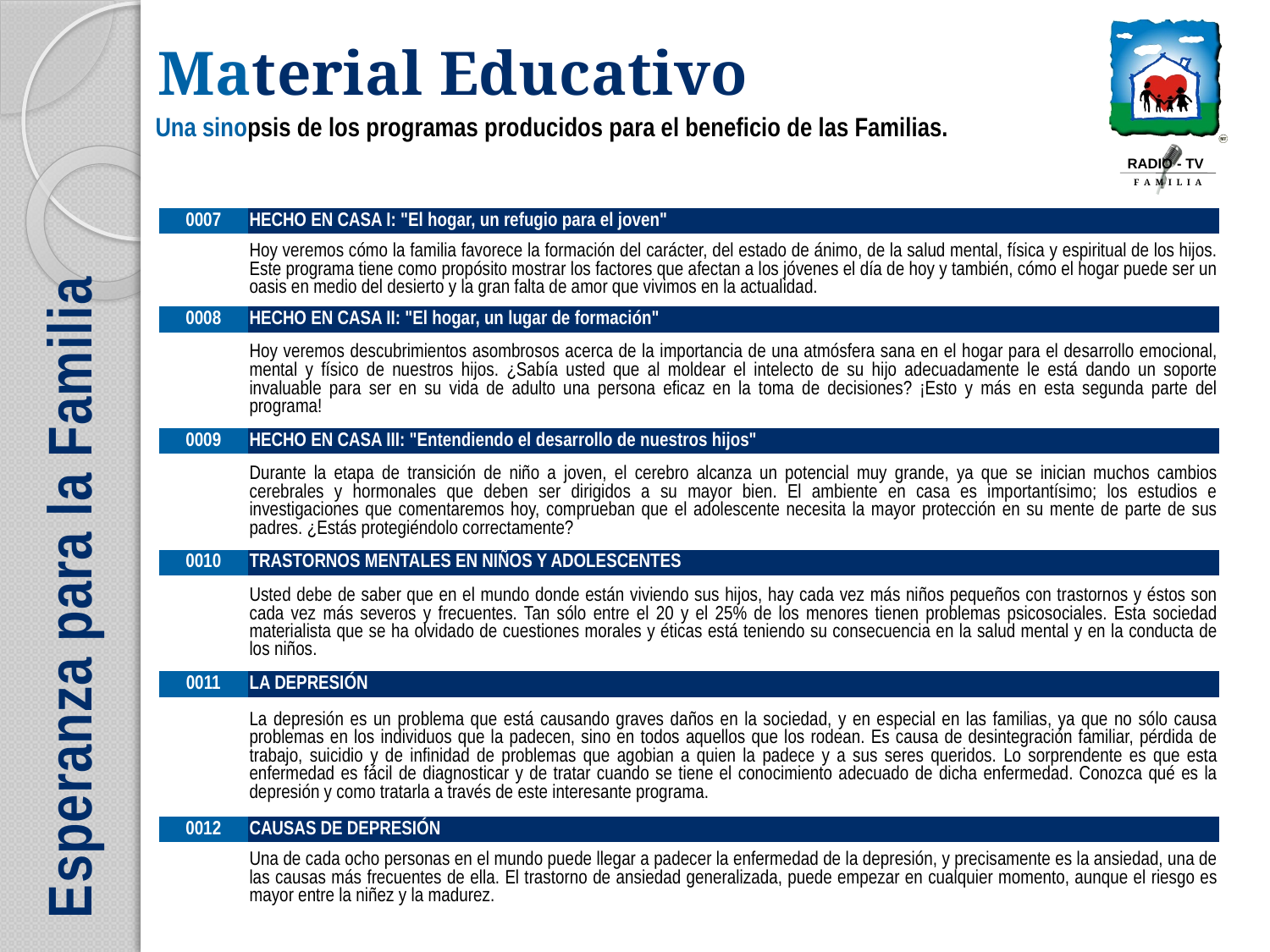

| 0007 | HECHO EN CASA I: "El hogar, un refugio para el joven" |
| --- | --- |
|  | Hoy veremos cómo la familia favorece la formación del carácter, del estado de ánimo, de la salud mental, física y espiritual de los hijos. Este programa tiene como propósito mostrar los factores que afectan a los jóvenes el día de hoy y también, cómo el hogar puede ser un oasis en medio del desierto y la gran falta de amor que vivimos en la actualidad. |
| 0008 | HECHO EN CASA II: "El hogar, un lugar de formación" |
|  | Hoy veremos descubrimientos asombrosos acerca de la importancia de una atmósfera sana en el hogar para el desarrollo emocional, mental y físico de nuestros hijos. ¿Sabía usted que al moldear el intelecto de su hijo adecuadamente le está dando un soporte invaluable para ser en su vida de adulto una persona eficaz en la toma de decisiones? ¡Esto y más en esta segunda parte del programa! |
| 0009 | HECHO EN CASA III: "Entendiendo el desarrollo de nuestros hijos" |
|  | Durante la etapa de transición de niño a joven, el cerebro alcanza un potencial muy grande, ya que se inician muchos cambios cerebrales y hormonales que deben ser dirigidos a su mayor bien. El ambiente en casa es importantísimo; los estudios e investigaciones que comentaremos hoy, comprueban que el adolescente necesita la mayor protección en su mente de parte de sus padres. ¿Estás protegiéndolo correctamente? |
| 0010 | TRASTORNOS MENTALES EN NIÑOS Y ADOLESCENTES |
|  | Usted debe de saber que en el mundo donde están viviendo sus hijos, hay cada vez más niños pequeños con trastornos y éstos son cada vez más severos y frecuentes. Tan sólo entre el 20 y el 25% de los menores tienen problemas psicosociales. Esta sociedad materialista que se ha olvidado de cuestiones morales y éticas está teniendo su consecuencia en la salud mental y en la conducta de los niños. |
| 0011 | LA DEPRESIÓN |
|  | La depresión es un problema que está causando graves daños en la sociedad, y en especial en las familias, ya que no sólo causa problemas en los individuos que la padecen, sino en todos aquellos que los rodean. Es causa de desintegración familiar, pérdida de trabajo, suicidio y de infinidad de problemas que agobian a quien la padece y a sus seres queridos. Lo sorprendente es que esta enfermedad es fácil de diagnosticar y de tratar cuando se tiene el conocimiento adecuado de dicha enfermedad. Conozca qué es la depresión y como tratarla a través de este interesante programa. |
| 0012 | CAUSAS DE DEPRESIÓN |
|  | Una de cada ocho personas en el mundo puede llegar a padecer la enfermedad de la depresión, y precisamente es la ansiedad, una de las causas más frecuentes de ella. El trastorno de ansiedad generalizada, puede empezar en cualquier momento, aunque el riesgo es mayor entre la niñez y la madurez. |